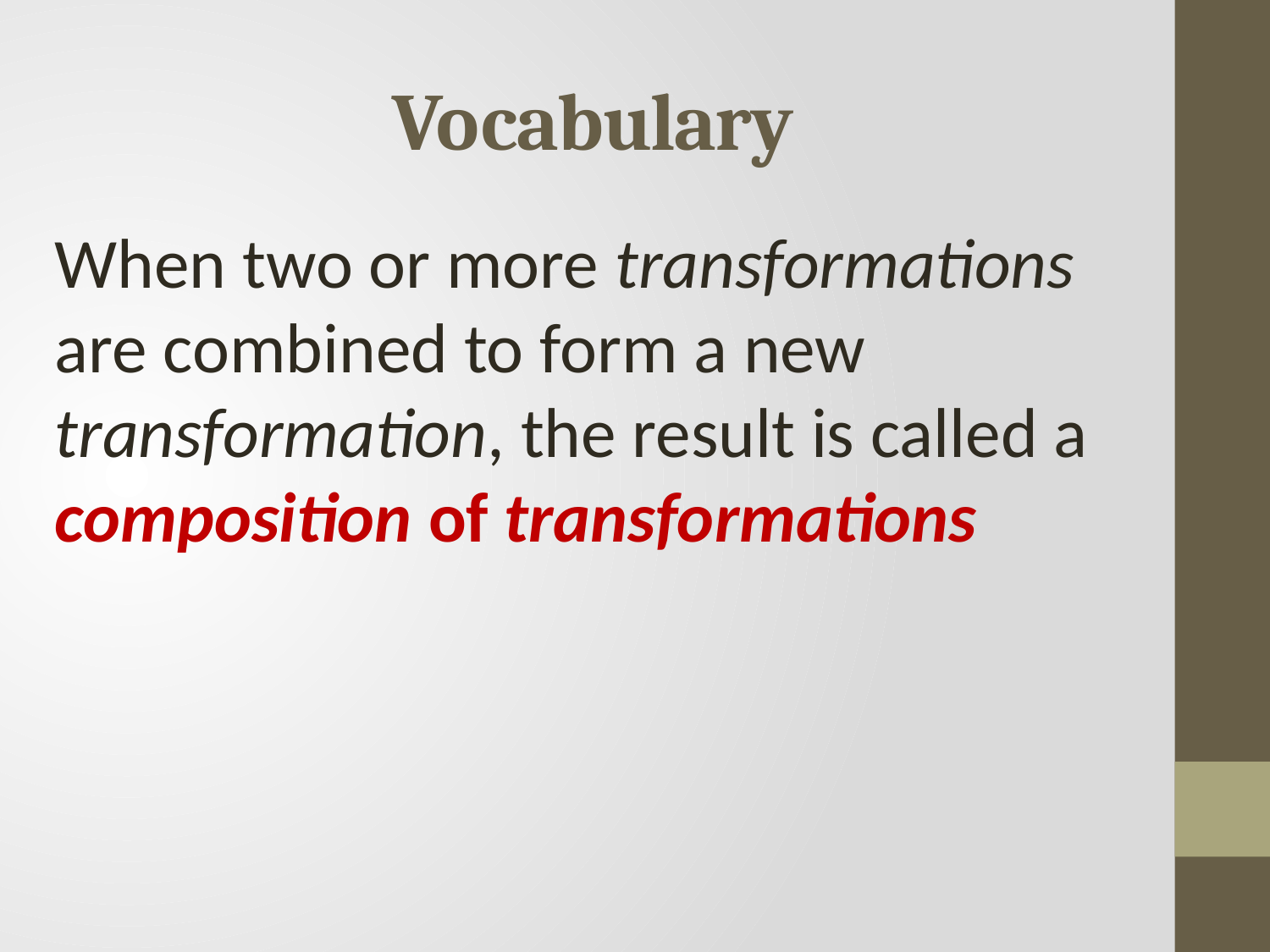

# Vocabulary
When two or more transformations are combined to form a new transformation, the result is called a composition of transformations